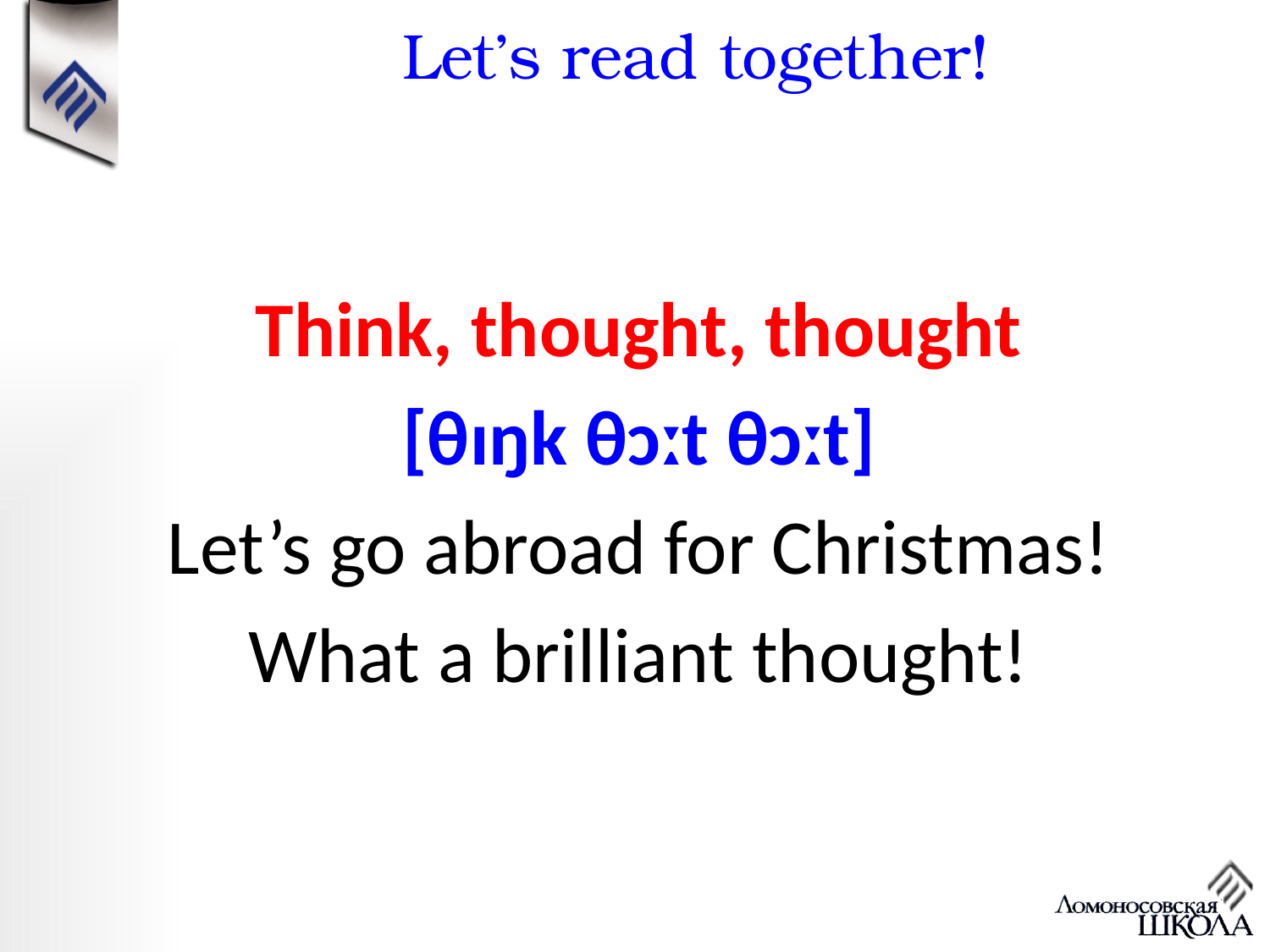

Let’s read together!

Think, thought, thought
[θɪŋk θɔːt θɔːt]
Let’s go abroad for Christmas!
What a brilliant thought!